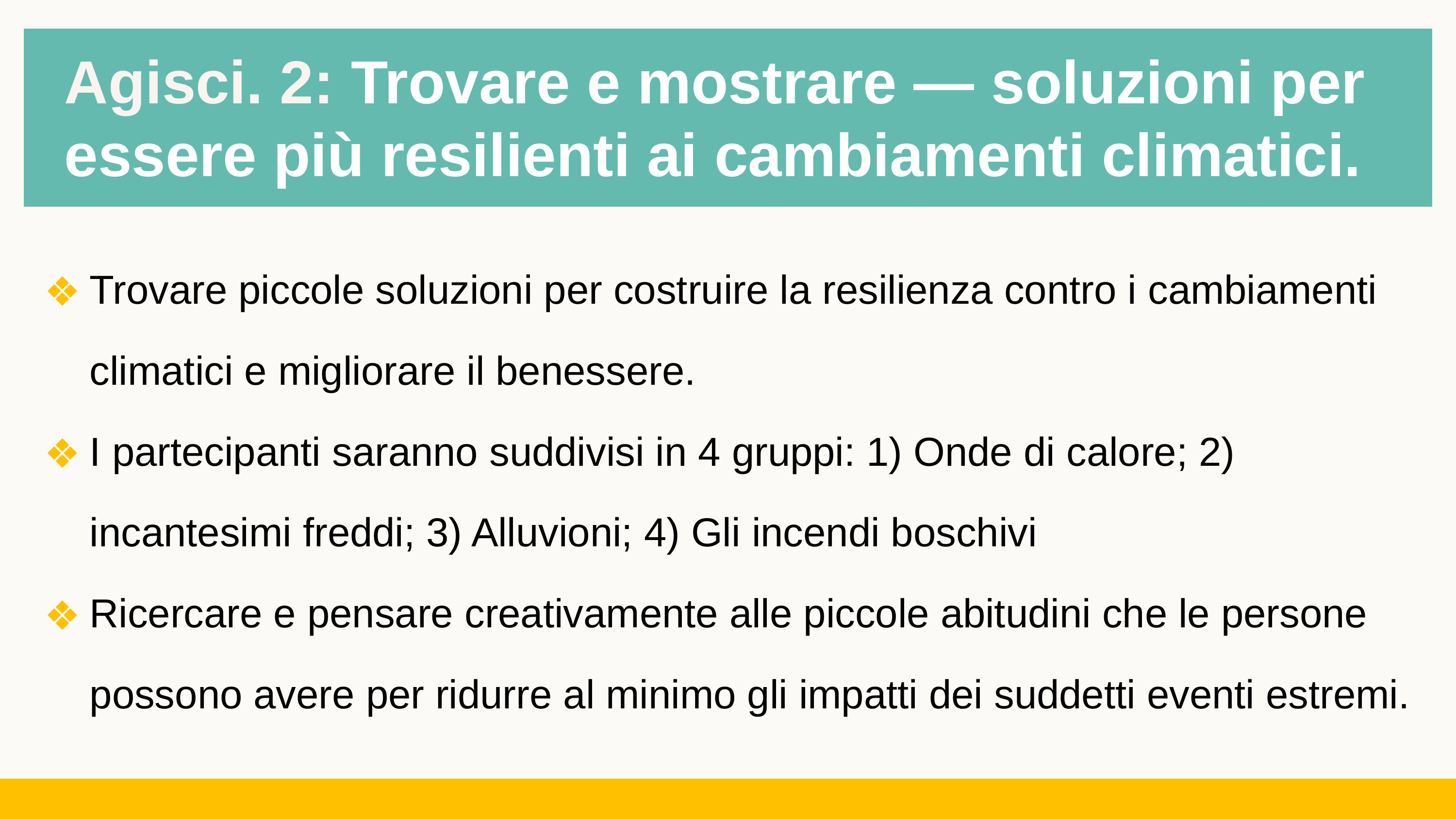

Agisci. 2: Trovare e mostrare — soluzioni per essere più resilienti ai cambiamenti climatici.

Trovare piccole soluzioni per costruire la resilienza contro i cambiamenti climatici e migliorare il benessere.
I partecipanti saranno suddivisi in 4 gruppi: 1) Onde di calore; 2) incantesimi freddi; 3) Alluvioni; 4) Gli incendi boschivi
Ricercare e pensare creativamente alle piccole abitudini che le persone possono avere per ridurre al minimo gli impatti dei suddetti eventi estremi.